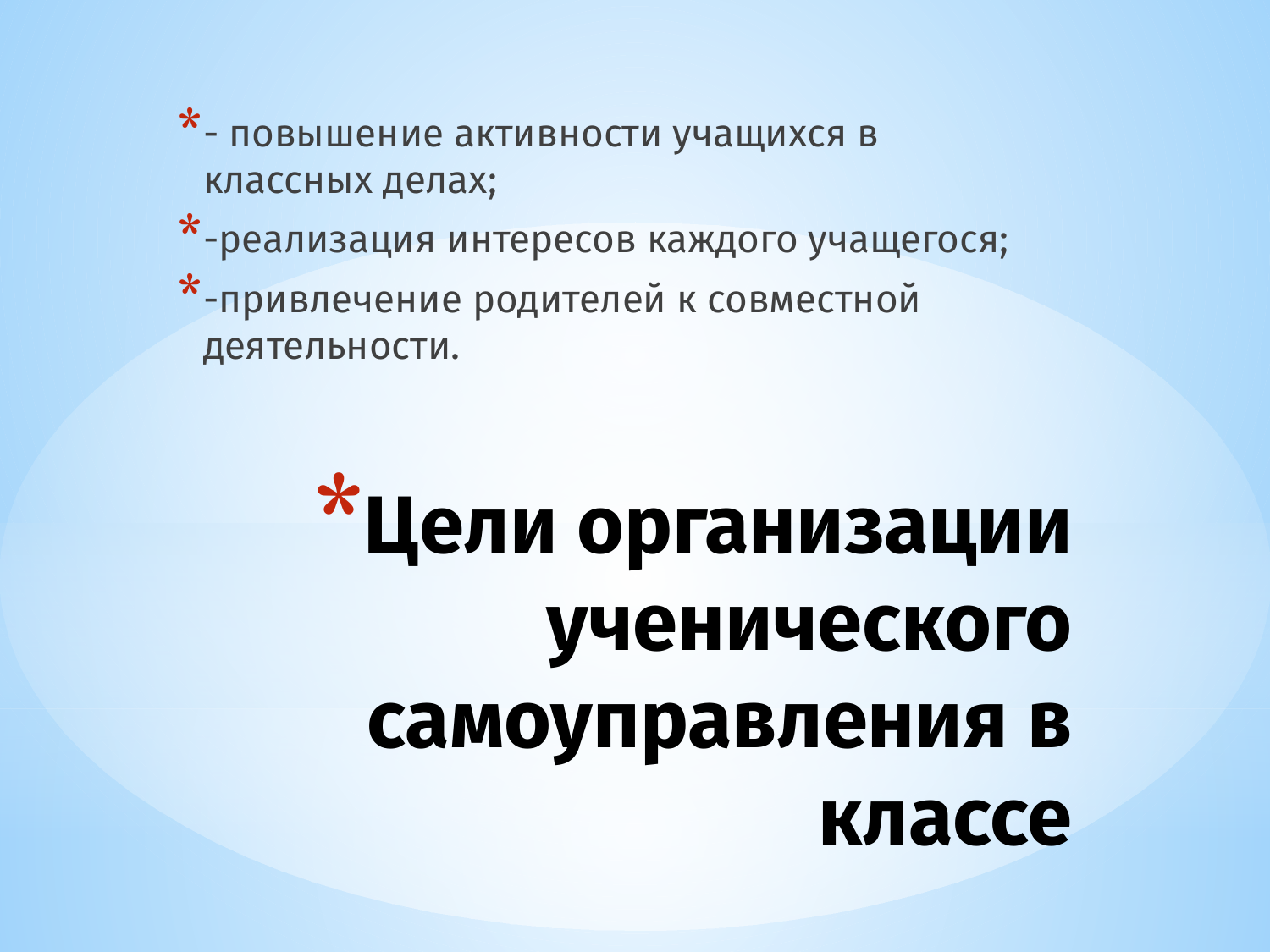

- повышение активности учащихся в классных делах;
-реализация интересов каждого учащегося;
-привлечение родителей к совместной деятельности.
# Цели организации ученического самоуправления в классе